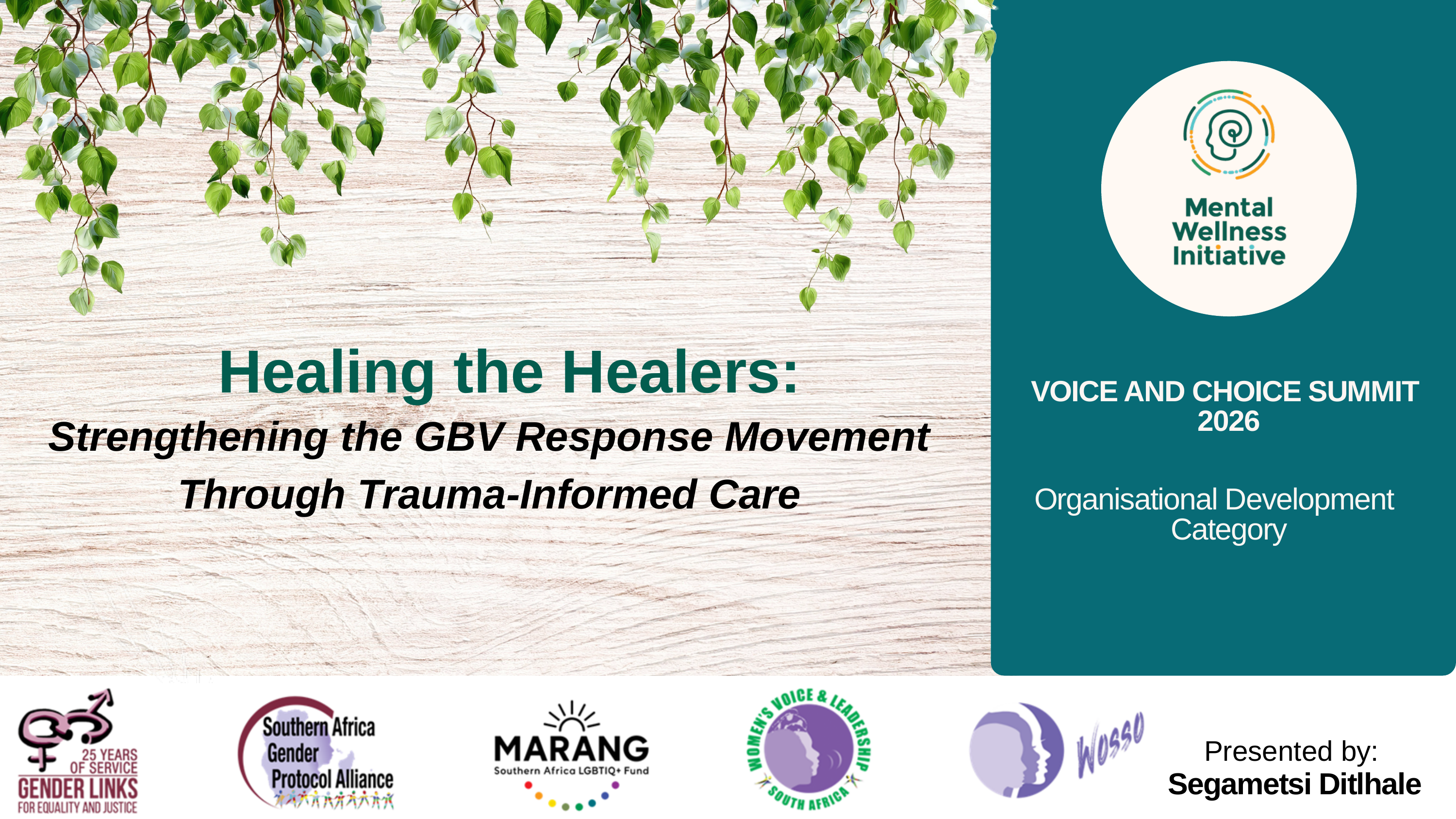

Healing the Healers:

VOICE AND CHOICE SUMMIT
2026

Strengthening the GBV Response Movement Through Trauma-Informed Care
Organisational Development
Category

Presented by:
Segametsi Ditlhale